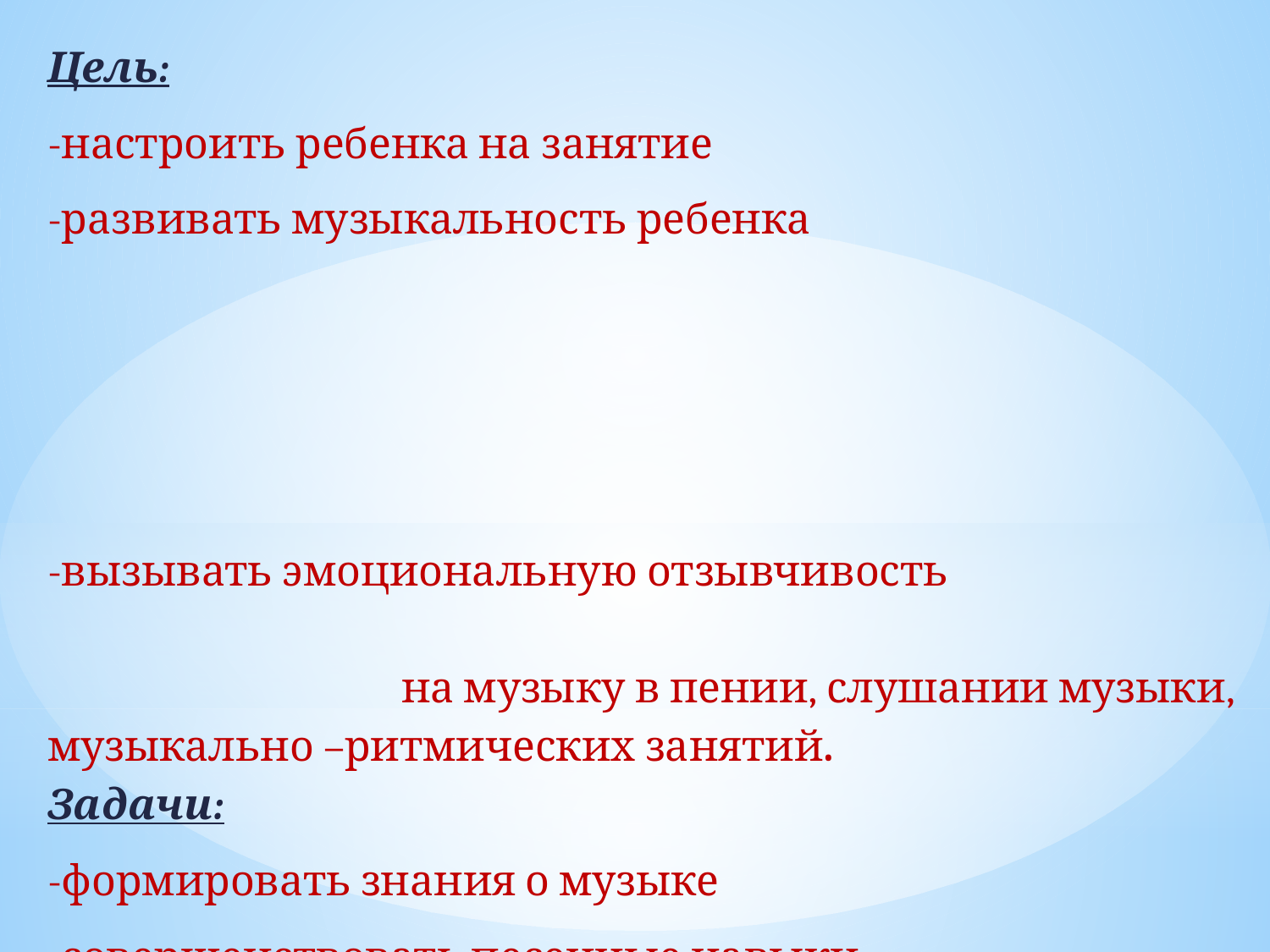

Цель:
-настроить ребенка на занятие
-развивать музыкальность ребенка
-вызывать эмоциональную отзывчивость                                                                                                                                                                                                                 на музыку в пении, слушании музыки, музыкально –ритмических занятий.
Задачи:
-формировать знания о музыке
-совершенствовать песенные навыки
Развивать музыкально-исполнительские навыки, активизировать творческие способности.